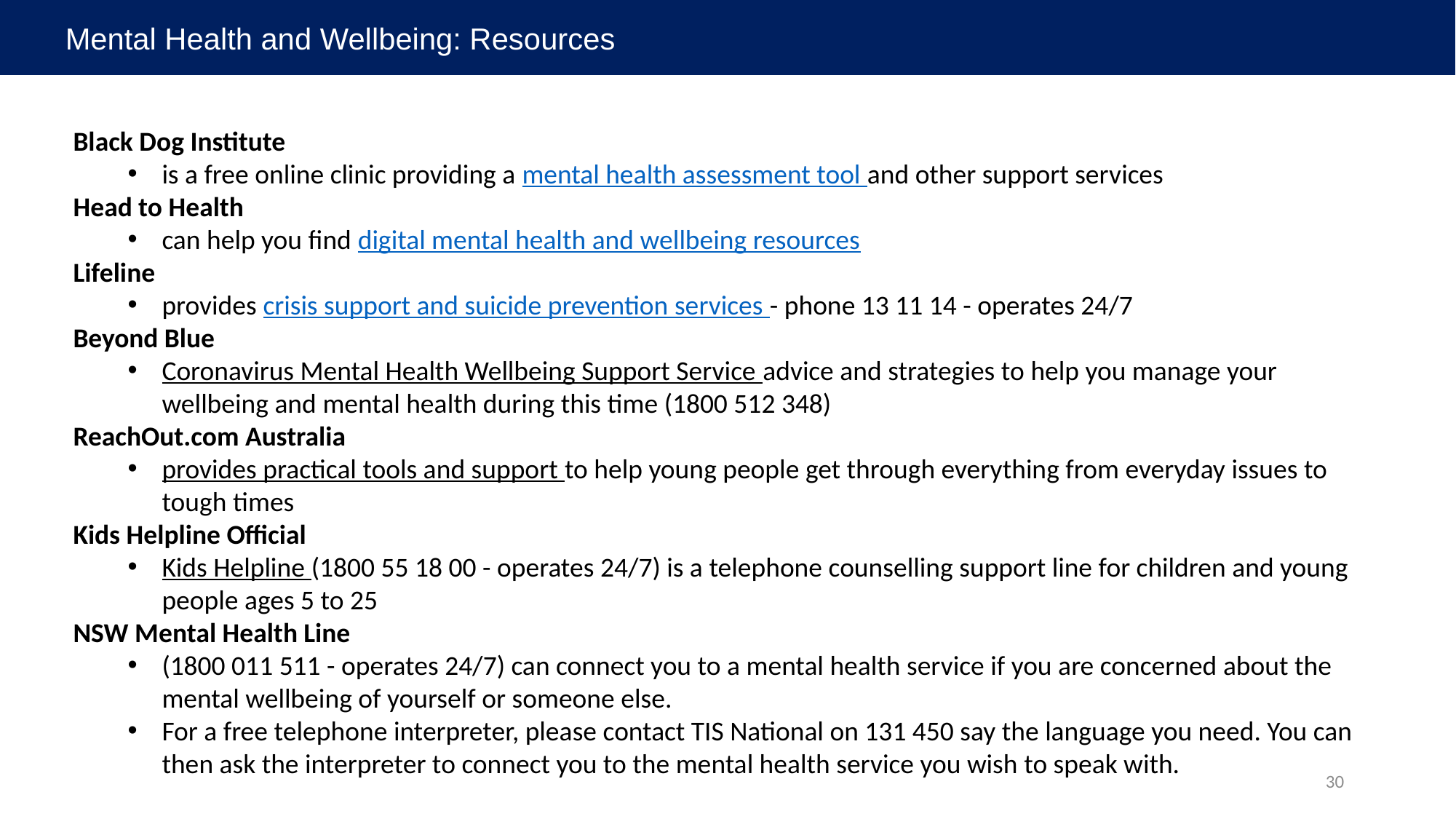

Mental Health and Wellbeing: Resources
Black Dog Institute
is a free online clinic providing a mental health assessment tool and other support services
Head to Health
can help you find digital mental health and wellbeing resources
Lifeline
provides crisis support and suicide prevention services - phone 13 11 14 - operates 24/7
Beyond Blue
Coronavirus Mental Health Wellbeing Support Service advice and strategies to help you manage your wellbeing and mental health during this time (1800 512 348)
ReachOut.com Australia
provides practical tools and support to help young people get through everything from everyday issues to tough times
Kids Helpline Official
Kids Helpline (1800 55 18 00 - operates 24/7) is a telephone counselling support line for children and young people ages 5 to 25
NSW Mental Health Line
(1800 011 511 - operates 24/7) can connect you to a mental health service if you are concerned about the mental wellbeing of yourself or someone else.
For a free telephone interpreter, please contact TIS National on 131 450 say the language you need. You can then ask the interpreter to connect you to the mental health service you wish to speak with.
30